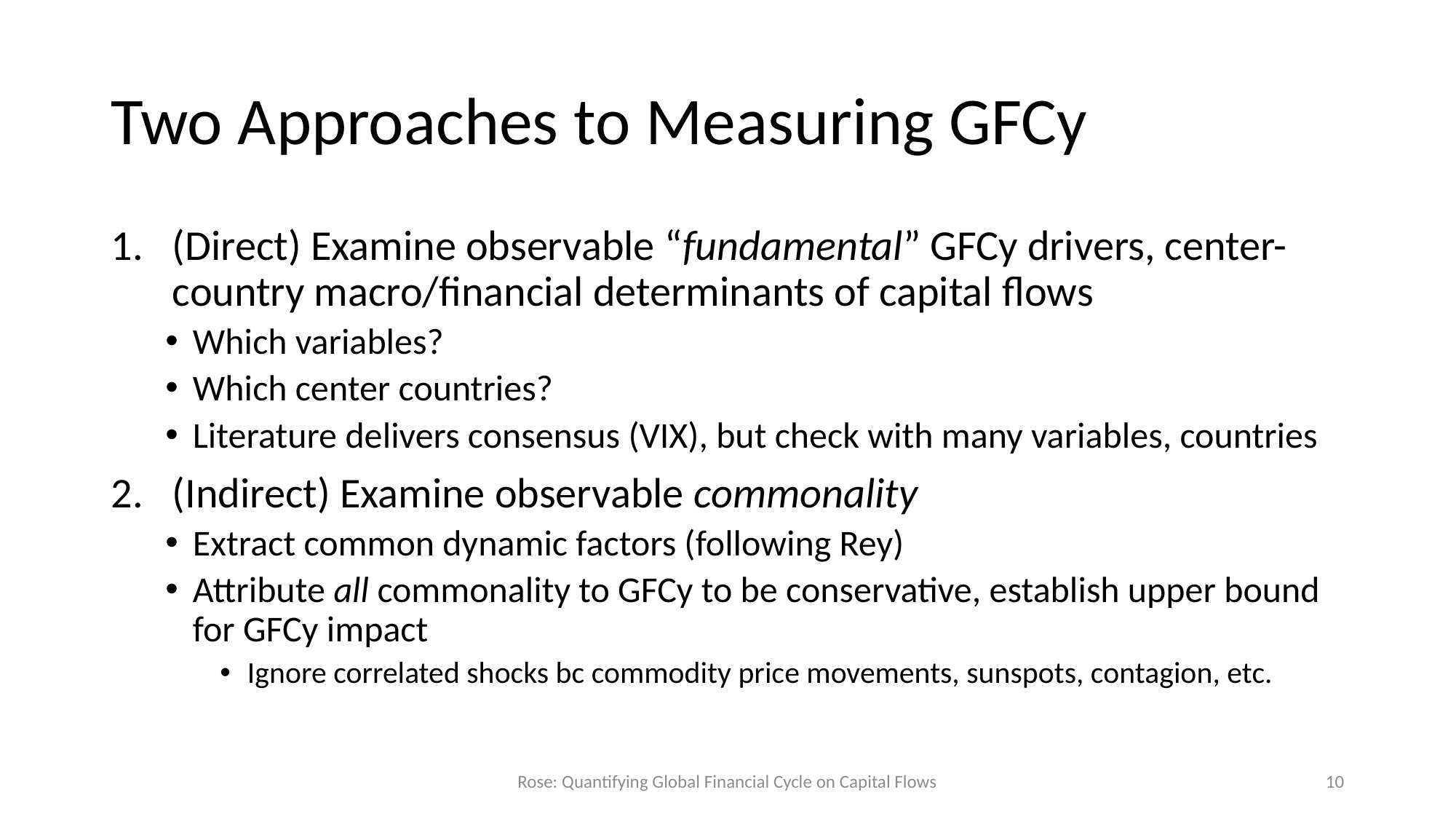

# Two Approaches to Measuring GFCy
(Direct) Examine observable “fundamental” GFCy drivers, center-country macro/financial determinants of capital flows
Which variables?
Which center countries?
Literature delivers consensus (VIX), but check with many variables, countries
(Indirect) Examine observable commonality
Extract common dynamic factors (following Rey)
Attribute all commonality to GFCy to be conservative, establish upper bound for GFCy impact
Ignore correlated shocks bc commodity price movements, sunspots, contagion, etc.

Rose: Quantifying Global Financial Cycle on Capital Flows
10